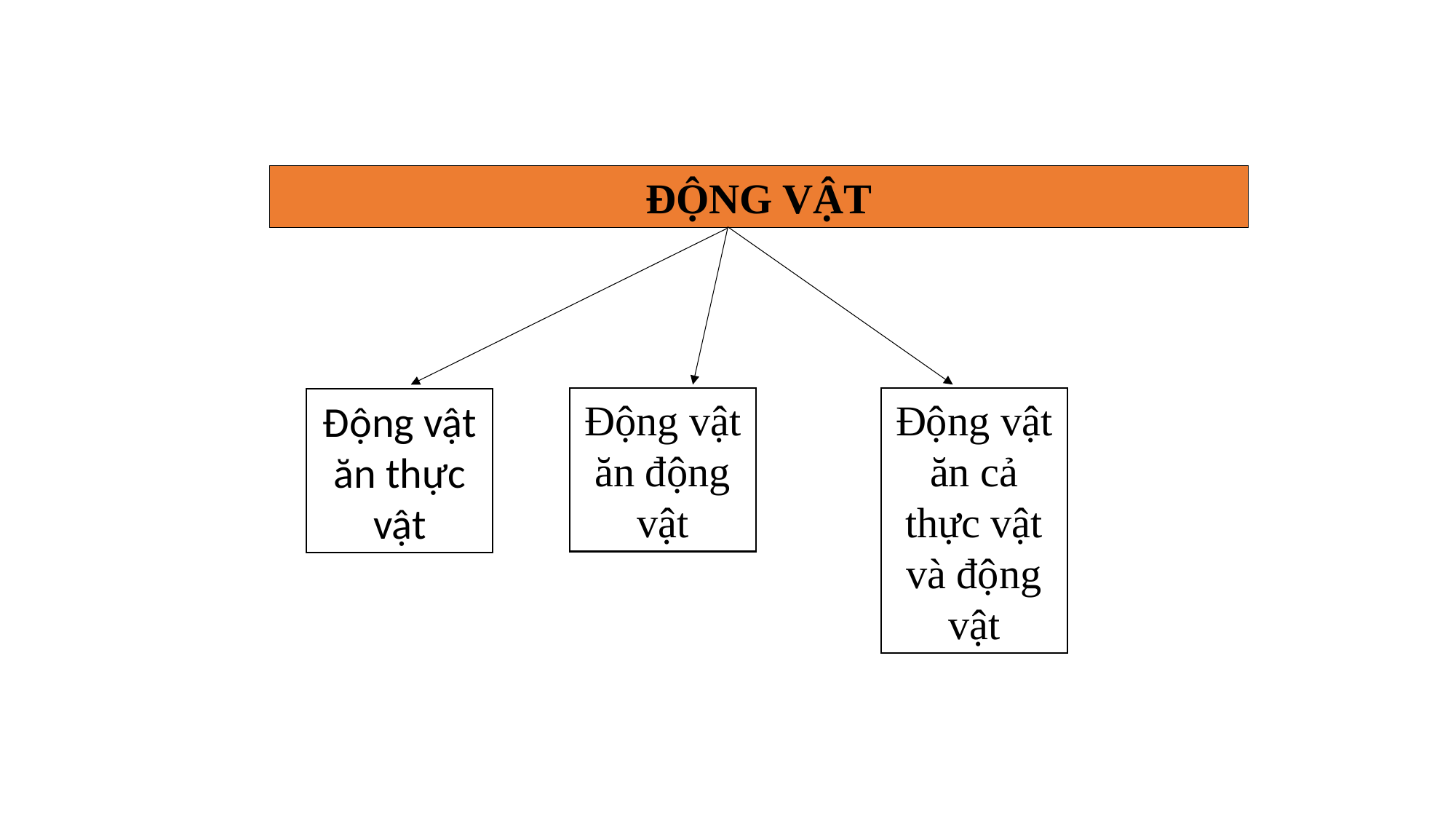

ĐỘNG VẬT
Động vật ăn động vật
Động vật ăn cả thực vật và động vật
Động vật ăn thực vật